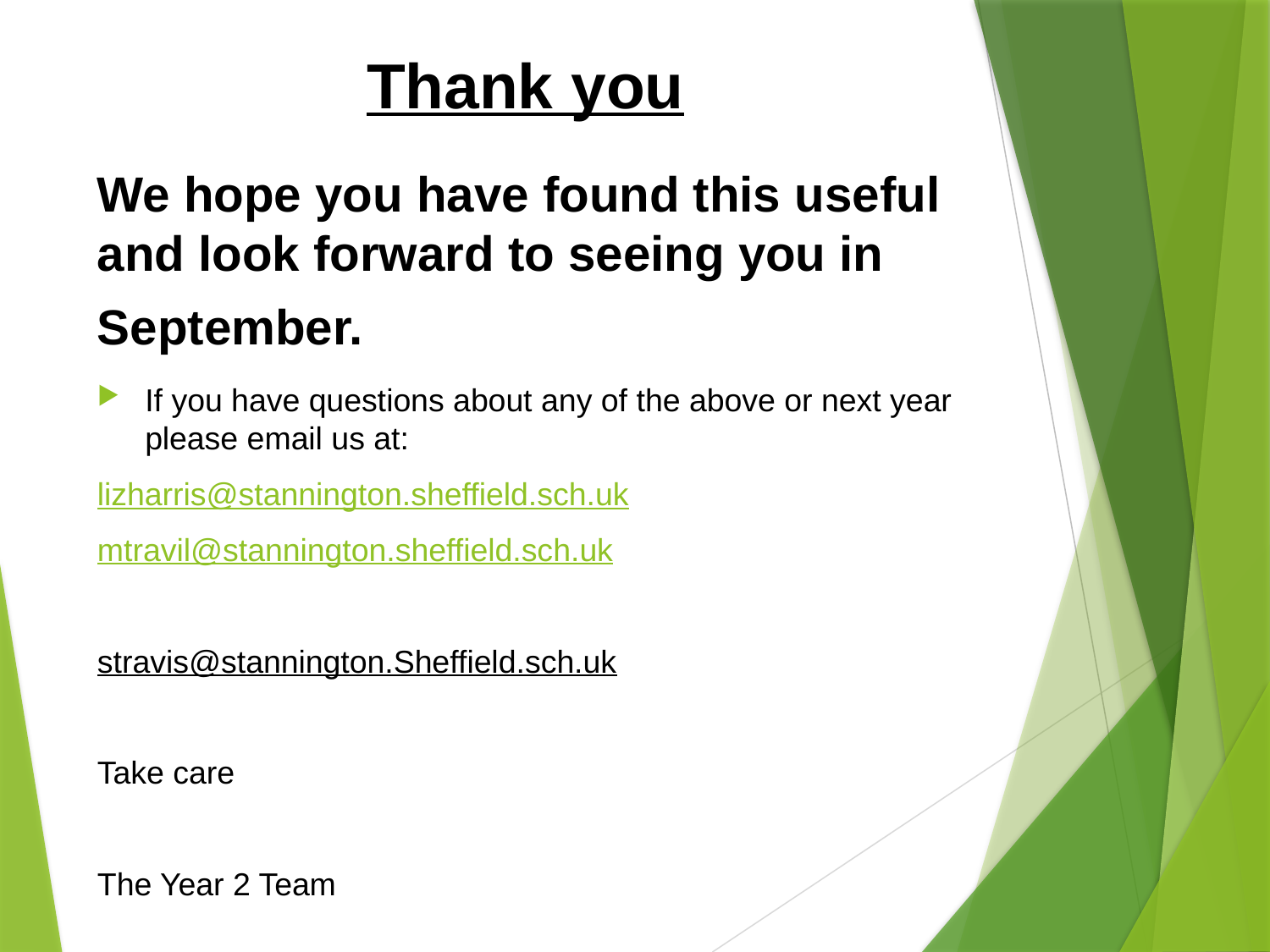

Thank you
# We hope you have found this useful and look forward to seeing you in September.
If you have questions about any of the above or next year please email us at:
lizharris@stannington.sheffield.sch.uk
mtravil@stannington.sheffield.sch.uk

stravis@stannington.Sheffield.sch.uk

Take care

The Year 2 Team